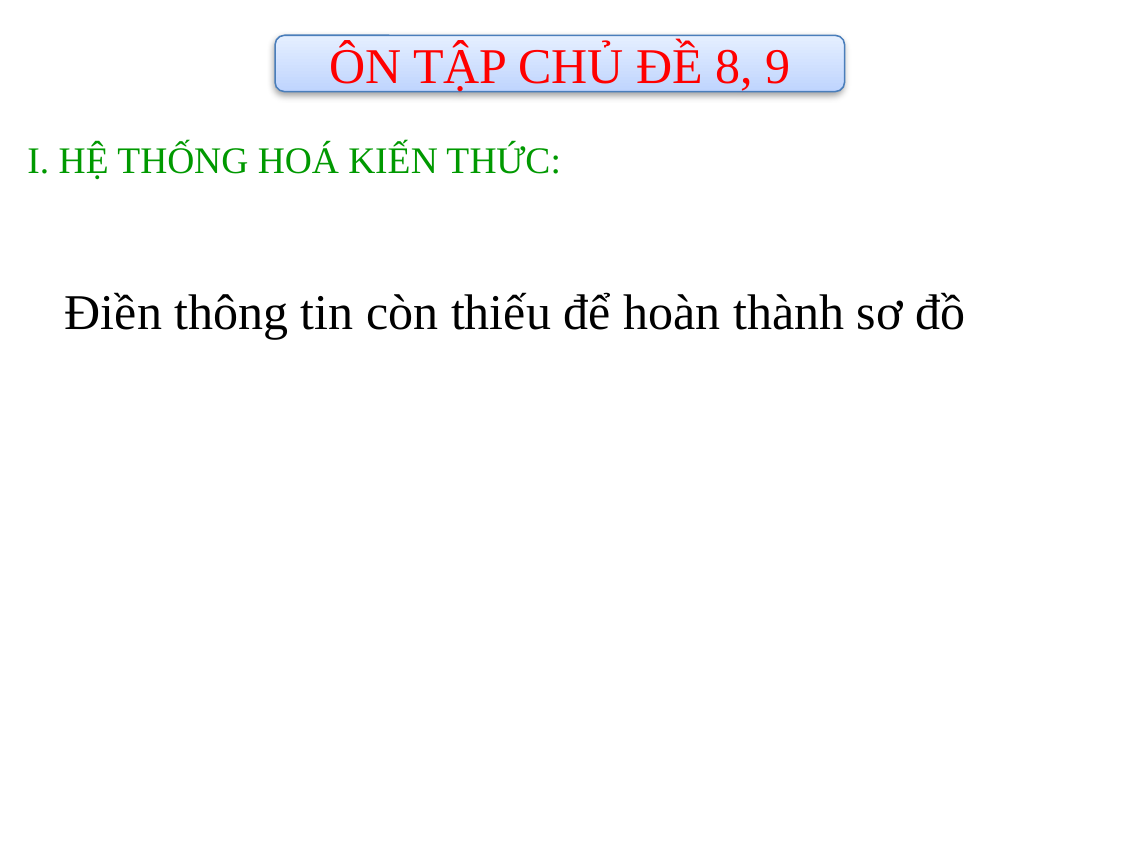

ÔN TẬP CHỦ ĐỀ 8, 9
I. HỆ THỐNG HOÁ KIẾN THỨC:
Điền thông tin còn thiếu để hoàn thành sơ đồ